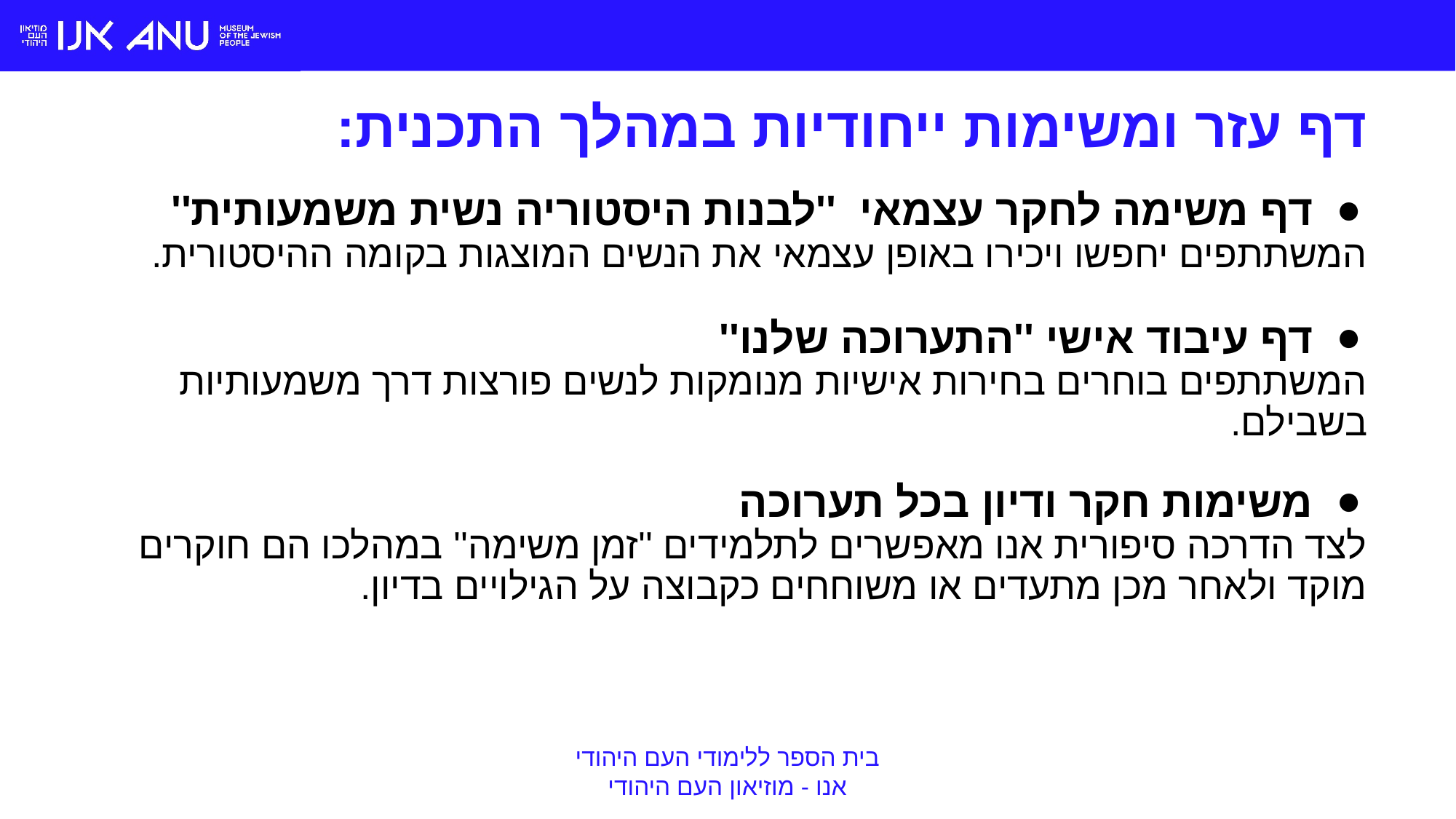

# דף עזר ומשימות ייחודיות במהלך התכנית:

דף משימה לחקר עצמאי  ''לבנות היסטוריה נשית משמעותית''
המשתתפים יחפשו ויכירו באופן עצמאי את הנשים המוצגות בקומה ההיסטורית.

דף עיבוד אישי ''התערוכה שלנו''
המשתתפים בוחרים בחירות אישיות מנומקות לנשים פורצות דרך משמעותיות בשבילם.

משימות חקר ודיון בכל תערוכה
לצד הדרכה סיפורית אנו מאפשרים לתלמידים ''זמן משימה'' במהלכו הם חוקרים מוקד ולאחר מכן מתעדים או משוחחים כקבוצה על הגילויים בדיון.

בית הספר ללימודי העם היהודי
אנו - מוזיאון העם היהודי